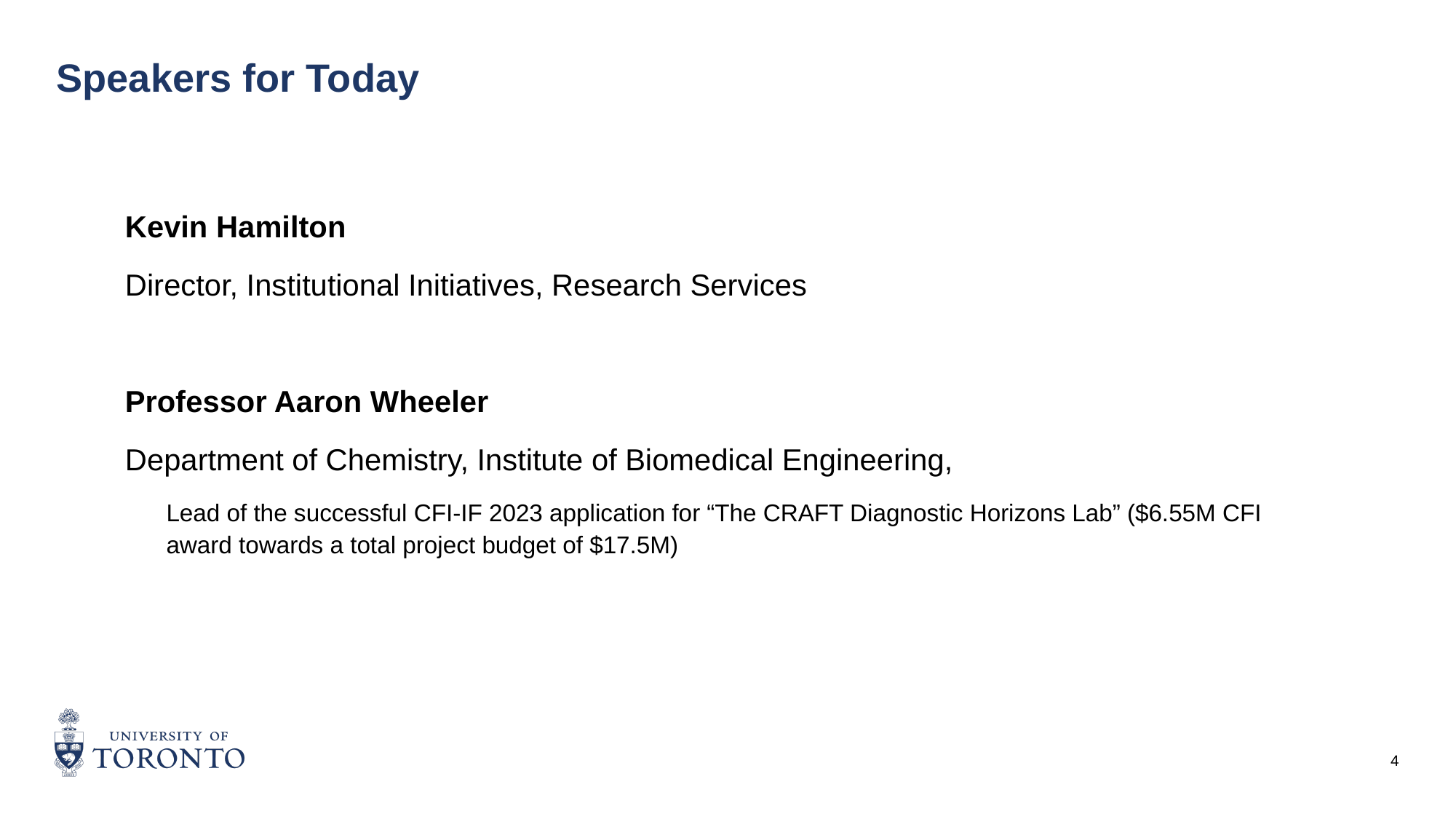

# Speakers for Today
Kevin Hamilton
Director, Institutional Initiatives, Research Services​

Professor Aaron Wheeler
Department of Chemistry, Institute of Biomedical Engineering,
Lead of the successful CFI-IF 2023 application for “The CRAFT Diagnostic Horizons Lab” ($6.55M CFI award towards a total project budget of $17.5M)
4